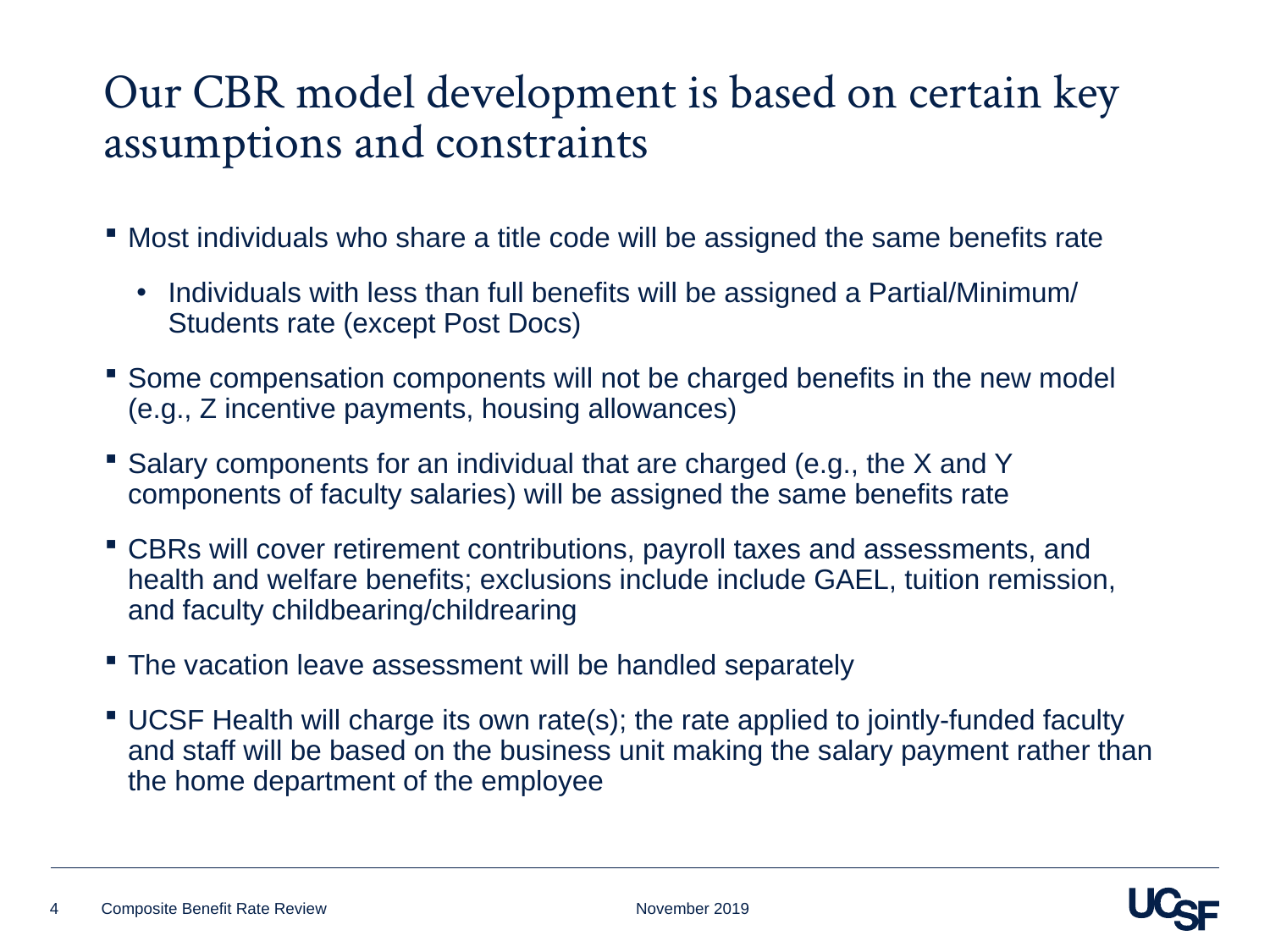

# Our CBR model development is based on certain key assumptions and constraints
Most individuals who share a title code will be assigned the same benefits rate
Individuals with less than full benefits will be assigned a Partial/Minimum/ Students rate (except Post Docs)
Some compensation components will not be charged benefits in the new model (e.g., Z incentive payments, housing allowances)
Salary components for an individual that are charged (e.g., the X and Y components of faculty salaries) will be assigned the same benefits rate
CBRs will cover retirement contributions, payroll taxes and assessments, and health and welfare benefits; exclusions include include GAEL, tuition remission, and faculty childbearing/childrearing
The vacation leave assessment will be handled separately
UCSF Health will charge its own rate(s); the rate applied to jointly-funded faculty and staff will be based on the business unit making the salary payment rather than the home department of the employee

4
Composite Benefit Rate Review  			      November 2019